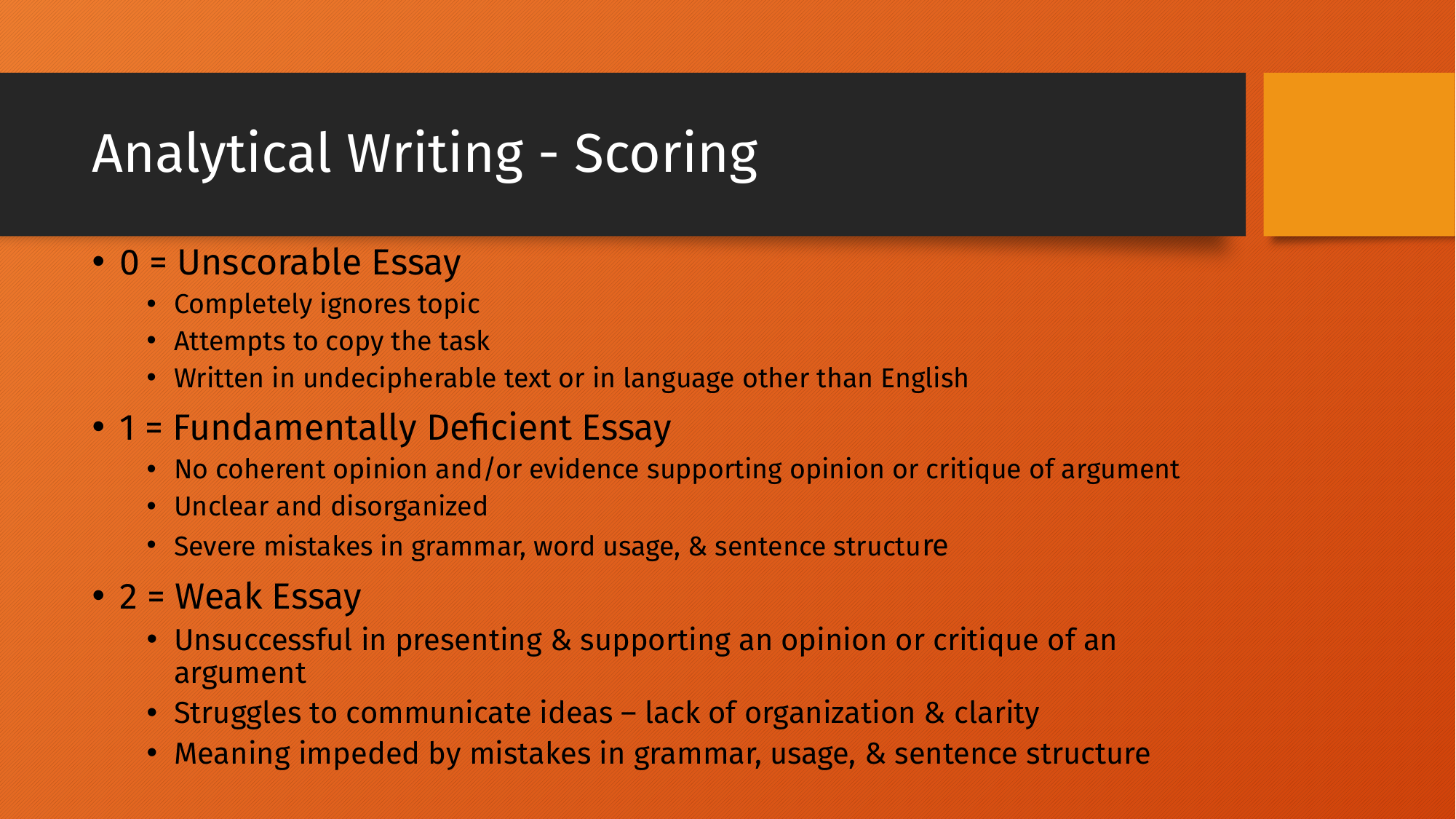

# Analytical Writing - Scoring
0 = Unscorable Essay
Completely ignores topic
Attempts to copy the task
Written in undecipherable text or in language other than English
1 = Fundamentally Deficient Essay
No coherent opinion and/or evidence supporting opinion or critique of argument
Unclear and disorganized
Severe mistakes in grammar, word usage, & sentence structure
2 = Weak Essay
Unsuccessful in presenting & supporting an opinion or critique of an argument
Struggles to communicate ideas – lack of organization & clarity
Meaning impeded by mistakes in grammar, usage, & sentence structure